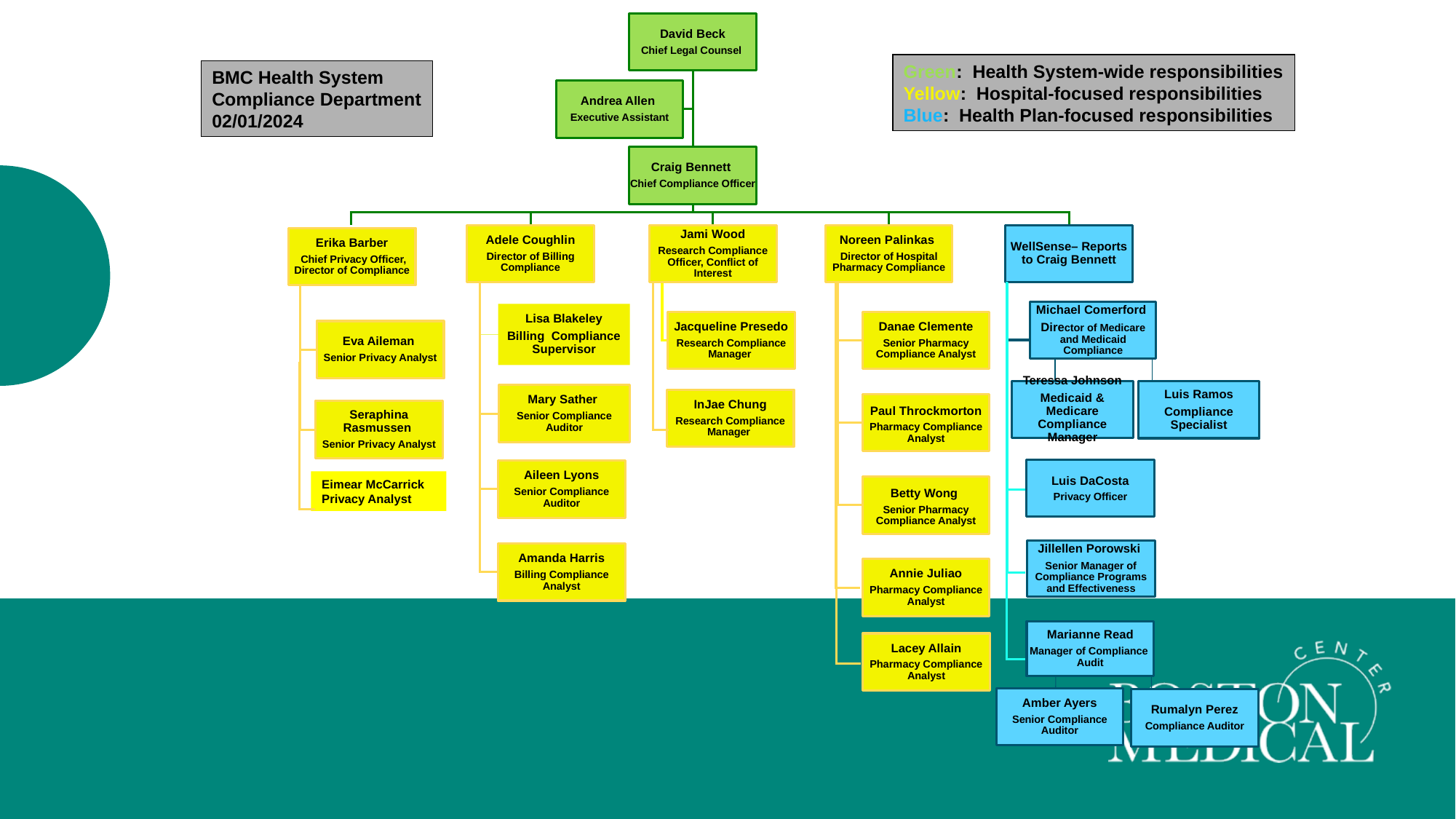

David Beck
Chief Legal Counsel
Green:  Health System-wide responsibilities
Yellow:  Hospital-focused responsibilities
Blue:  Health Plan-focused responsibilities
BMC Health System
Compliance Department
02/01/2024

Andrea Allen
Executive Assistant
Craig Bennett
Chief Compliance Officer

WellSense– Reports to Craig Bennett
Adele Coughlin
Director of Billing Compliance
Jami Wood
Research Compliance Officer, Conflict of Interest
Noreen Palinkas
Director of Hospital Pharmacy Compliance
Erika Barber
 Chief Privacy Officer, Director of Compliance

Michael Comerford
Director of Medicare and Medicaid Compliance
Lisa Blakeley
Billing  Compliance Supervisor
Jacqueline Presedo
Research Compliance Manager
Danae Clemente
Senior Pharmacy Compliance Analyst
Eva Aileman
Senior Privacy Analyst

Teressa Johnson
Medicaid & Medicare Compliance Manager
Luis Ramos
Compliance Specialist
Mary Sather
Senior Compliance Auditor
InJae Chung
Research Compliance Manager

Paul Throckmorton
Pharmacy Compliance Analyst

Seraphina Rasmussen
Senior Privacy Analyst
Seraphina Rasmussen
Senior Privacy Analyst

Aileen Lyons
Senior Compliance Auditor
Luis DaCosta
Privacy Officer
Eimear McCarrick
Privacy Analyst

Betty Wong
Senior Pharmacy Compliance Analyst

Jillellen Porowski
Senior Manager of Compliance Programs and Effectiveness
Amanda Harris
Billing Compliance Analyst
Annie Juliao
Pharmacy Compliance Analyst
Marianne Read
Manager of Compliance  Audit
Lacey Allain
Pharmacy Compliance Analyst
Amber Ayers
Senior Compliance Auditor
Rumalyn Perez
Compliance Auditor